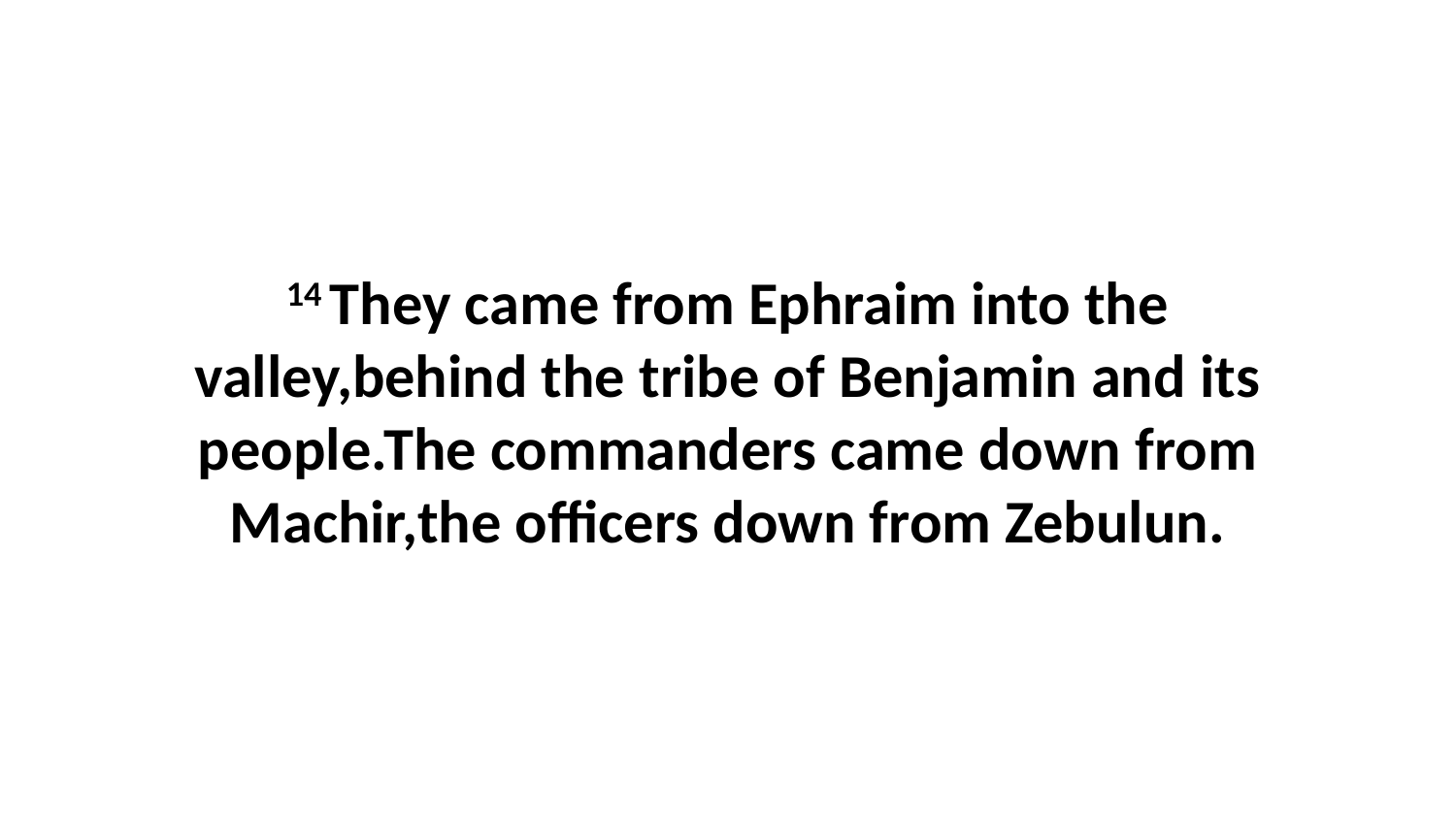

14 They came from Ephraim into the valley,behind the tribe of Benjamin and its people.The commanders came down from Machir,the officers down from Zebulun.